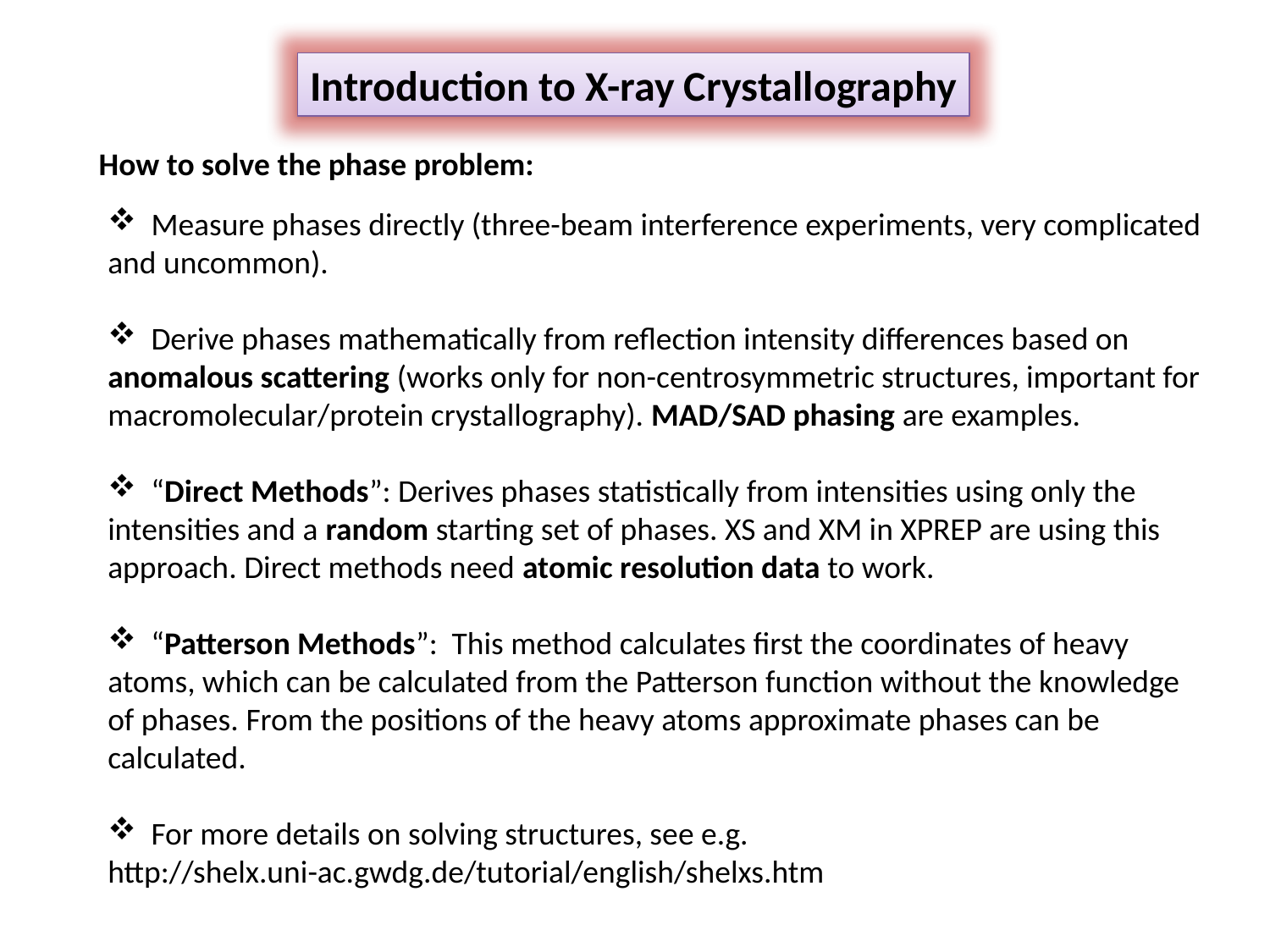

Introduction to X-ray Crystallography
How to solve the phase problem:
  Measure phases directly (three-beam interference experiments, very complicated and uncommon).

  Derive phases mathematically from reflection intensity differences based on anomalous scattering (works only for non-centrosymmetric structures, important for macromolecular/protein crystallography). MAD/SAD phasing are examples.

  “Direct Methods”: Derives phases statistically from intensities using only the intensities and a random starting set of phases. XS and XM in XPREP are using this approach. Direct methods need atomic resolution data to work.

  “Patterson Methods”:  This method calculates first the coordinates of heavy atoms, which can be calculated from the Patterson function without the knowledge of phases. From the positions of the heavy atoms approximate phases can be calculated.

  For more details on solving structures, see e.g. http://shelx.uni-ac.gwdg.de/tutorial/english/shelxs.htm